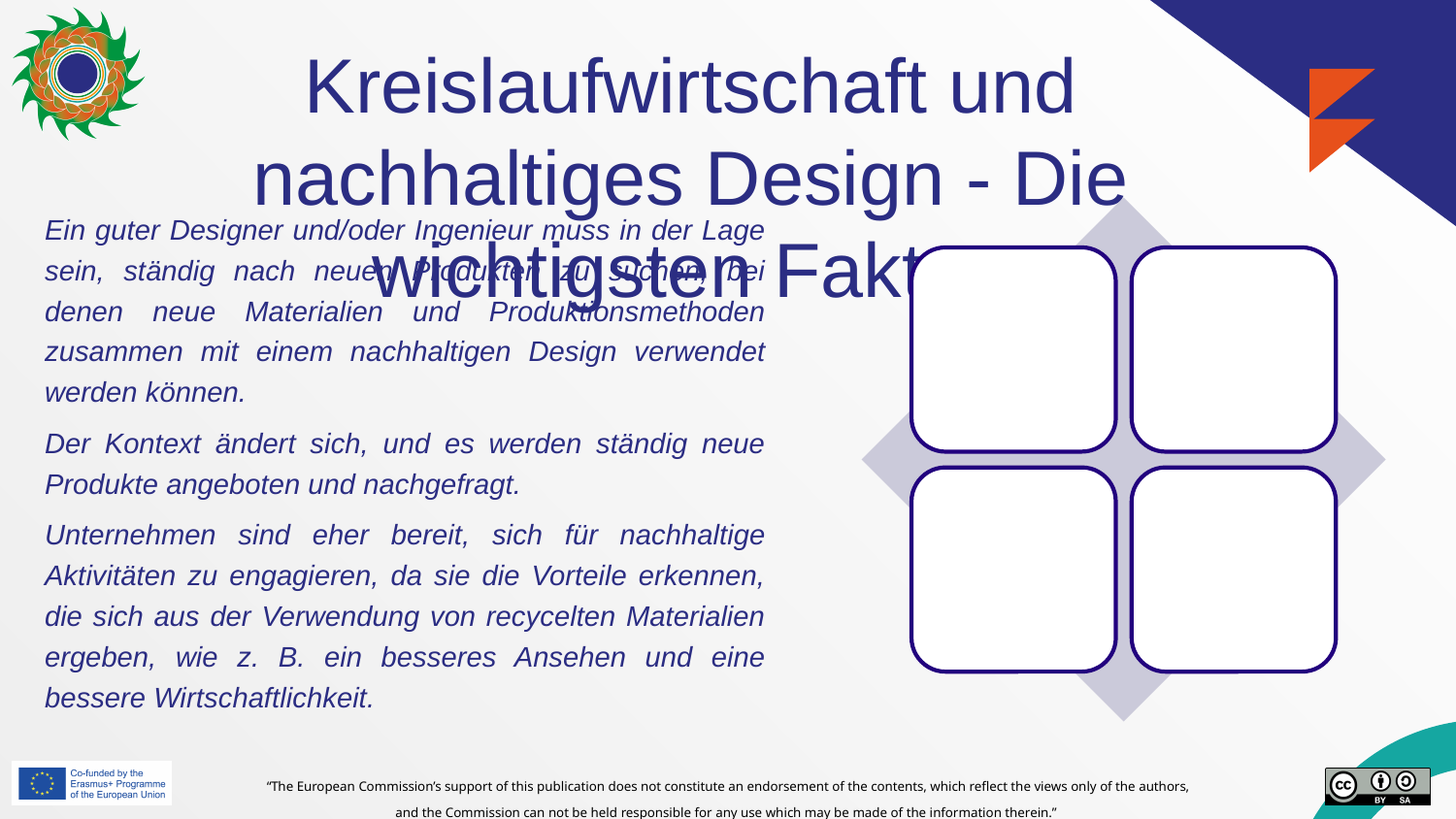

# Kreislaufwirtschaft und nachhaltiges Design - Die wichtigsten Fakten
Ein guter Designer und/oder Ingenieur muss in der Lage sein, ständig nach neuen Produkten zu suchen, bei denen neue Materialien und Produktionsmethoden zusammen mit einem nachhaltigen Design verwendet werden können.
Der Kontext ändert sich, und es werden ständig neue Produkte angeboten und nachgefragt.
Unternehmen sind eher bereit, sich für nachhaltige Aktivitäten zu engagieren, da sie die Vorteile erkennen, die sich aus der Verwendung von recycelten Materialien ergeben, wie z. B. ein besseres Ansehen und eine bessere Wirtschaftlichkeit.

Die Verfügbarkeit von neuen Rohstoffen nimmt ab
Die Materialauswahl spielt bei der nachhaltigen Produktentwicklung eine herausragende Rolle

Zunehmende Nachfrage der Verbraucher nach (mehr) nachhaltigen und kreislauffähigen Produkten
Der Ansatz des Lebenszykluskonzepts dient als Grundlage für die Bewertung der Nachhaltigkeit eines Produkts